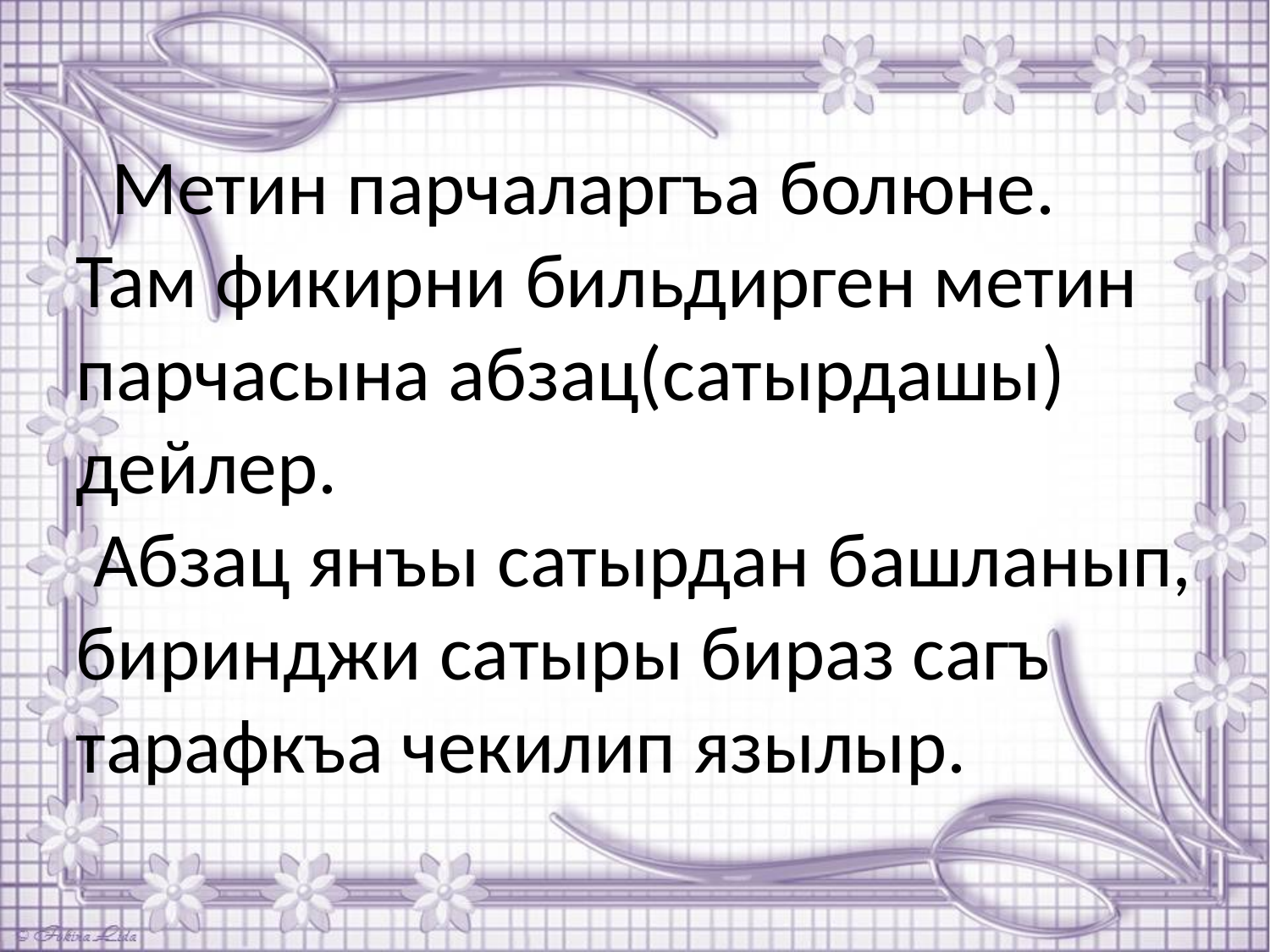

# Метин парчаларгъа болюне. Там фикирни бильдирген метин парчасына абзац(сатырдашы) дейлер. Абзац янъы сатырдан башланып, биринджи сатыры бираз сагъ тарафкъа чекилип язылыр.